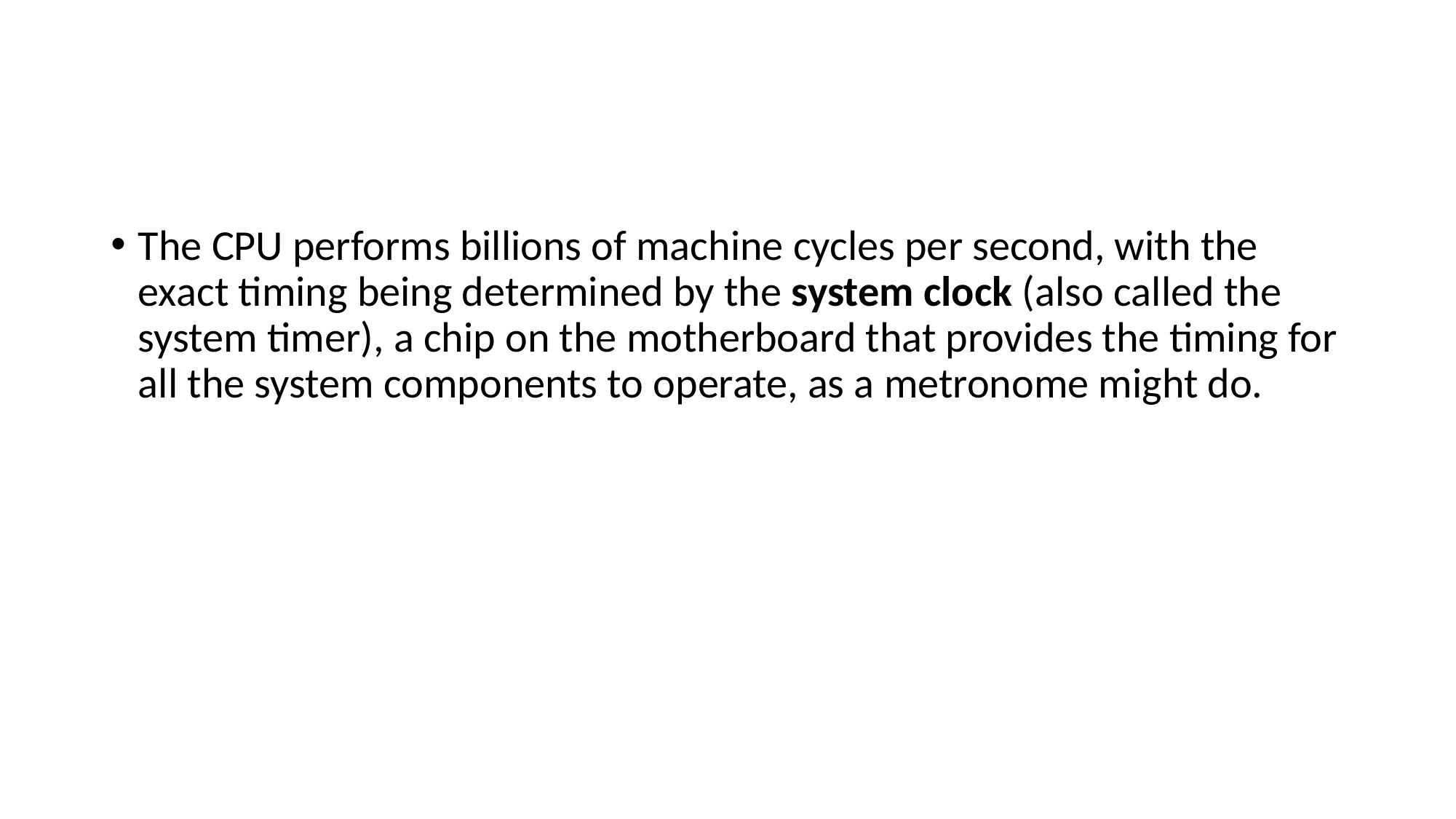

#
The CPU performs billions of machine cycles per second, with the exact timing being determined by the system clock (also called the system timer), a chip on the motherboard that provides the timing for all the system components to operate, as a metronome might do.